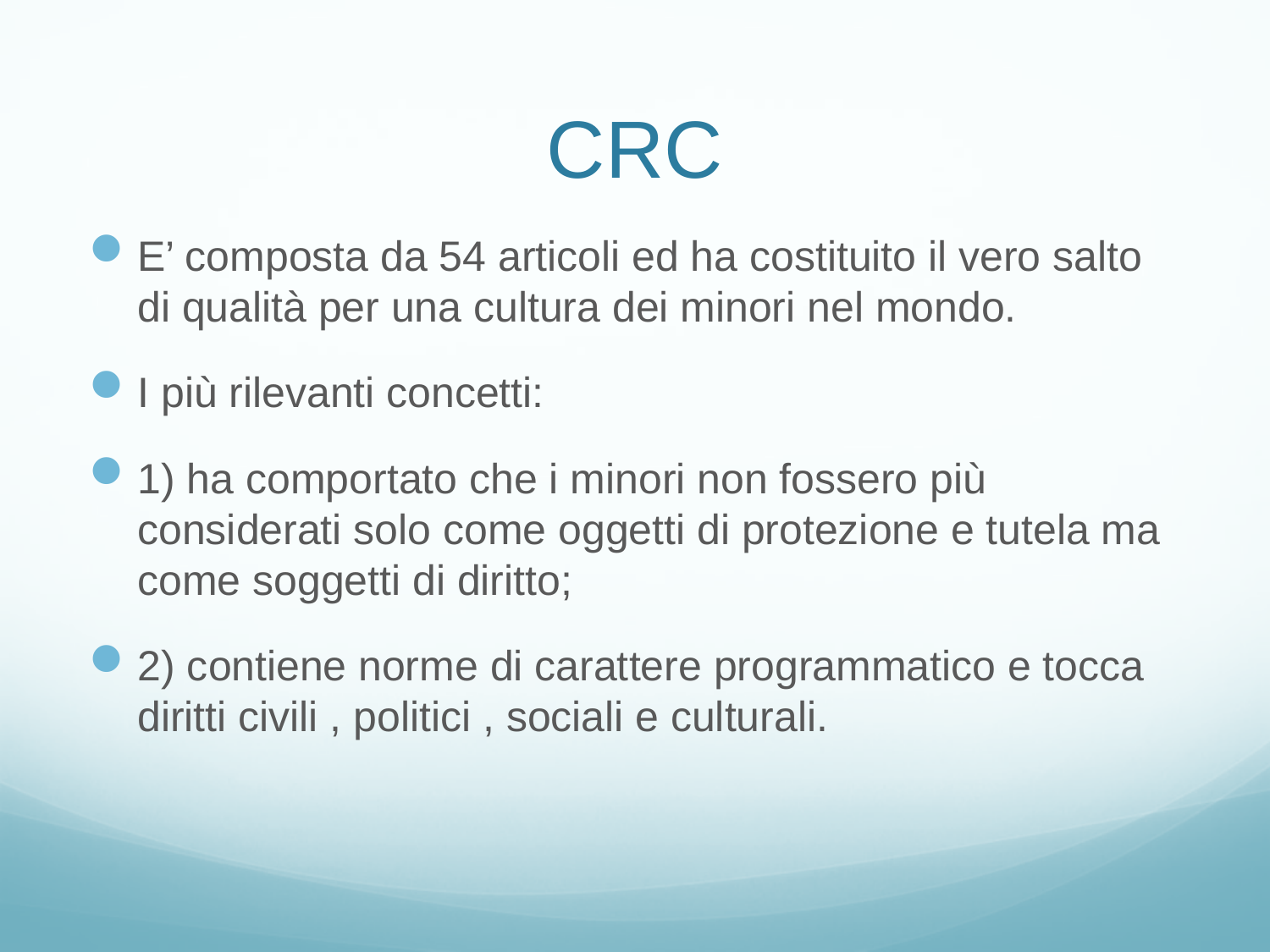

# CRC
E’ composta da 54 articoli ed ha costituito il vero salto di qualità per una cultura dei minori nel mondo.
I più rilevanti concetti:
1) ha comportato che i minori non fossero più considerati solo come oggetti di protezione e tutela ma come soggetti di diritto;
2) contiene norme di carattere programmatico e tocca diritti civili , politici , sociali e culturali.